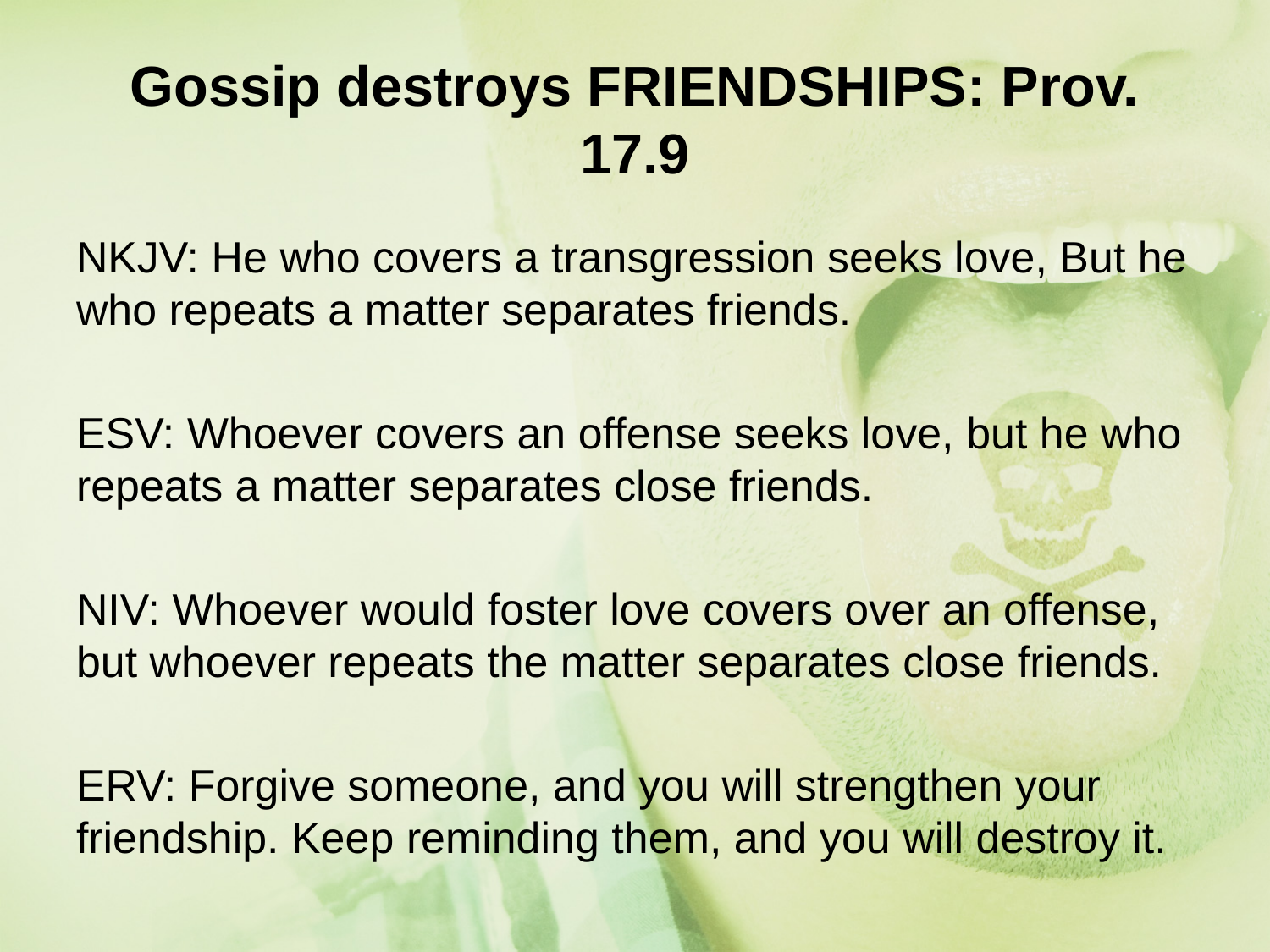

# Gossip destroys FRIENDSHIPS: Prov. 17.9
NKJV: He who covers a transgression seeks love, But he who repeats a matter separates friends.

ESV: Whoever covers an offense seeks love, but he who repeats a matter separates close friends.

NIV: Whoever would foster love covers over an offense, but whoever repeats the matter separates close friends.

ERV: Forgive someone, and you will strengthen your friendship. Keep reminding them, and you will destroy it.